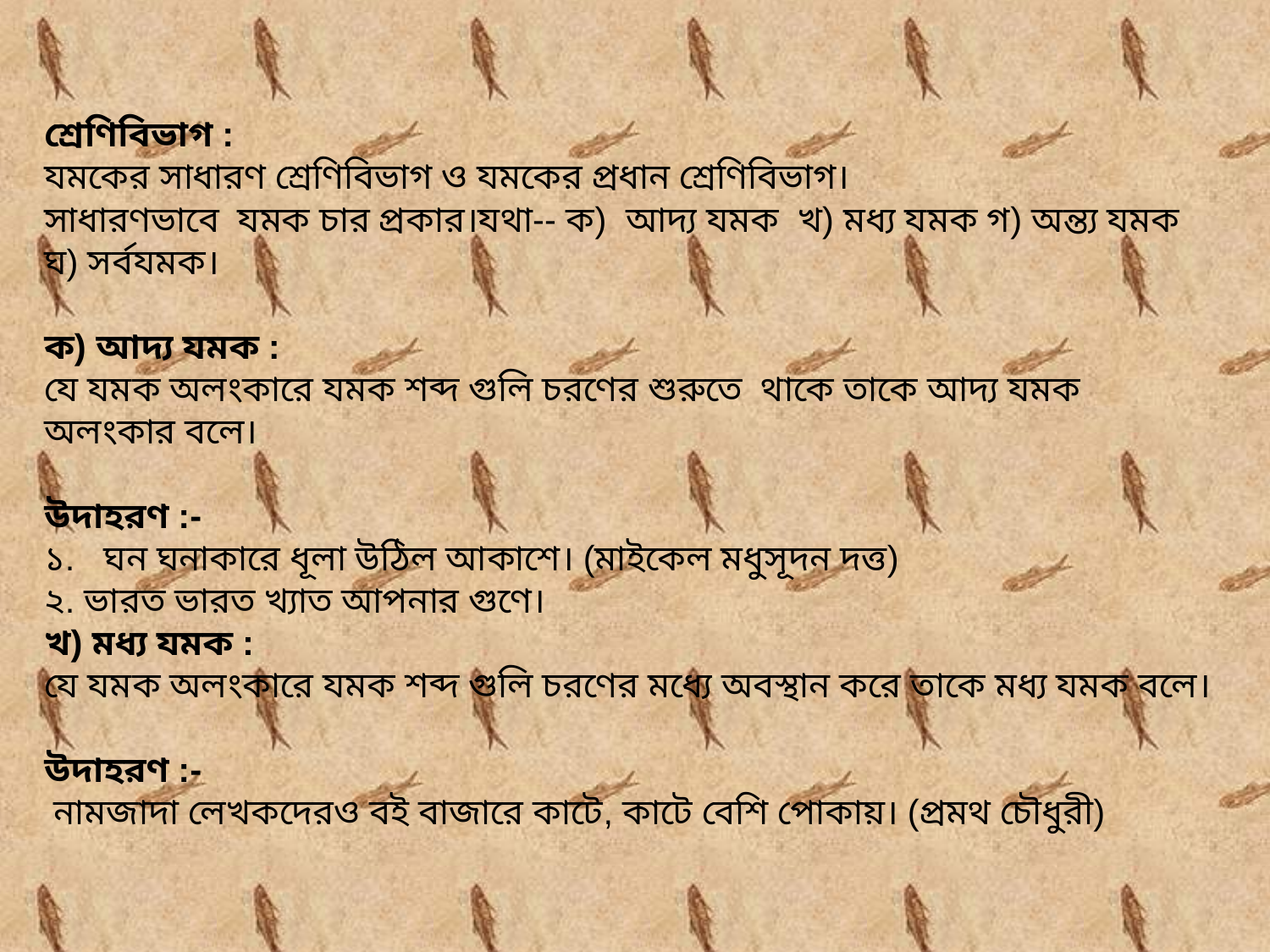

শ্রেণিবিভাগ :
যমকের সাধারণ শ্রেণিবিভাগ ও যমকের প্রধান শ্রেণিবিভাগ।
সাধারণভাবে  যমক চার প্রকার।যথা-- ক)  আদ্য যমক  খ) মধ্য যমক গ) অন্ত্য যমক ঘ) সর্বযমক।
ক) আদ্য যমক :
যে যমক অলংকারে যমক শব্দ গুলি চরণের শুরুতে  থাকে তাকে আদ্য যমক অলংকার বলে।
উদাহরণ :-
১.   ঘন ঘনাকারে ধূলা উঠিল আকাশে। (মাইকেল মধুসূদন দত্ত)
২. ভারত ভারত খ্যাত আপনার গুণে।
খ) মধ্য যমক :
যে যমক অলংকারে যমক শব্দ গুলি চরণের মধ্যে অবস্থান করে তাকে মধ্য যমক বলে।
উদাহরণ :-
 নামজাদা লেখকদেরও বই বাজারে কাটে, কাটে বেশি পোকায়। (প্রমথ চৌধুরী)